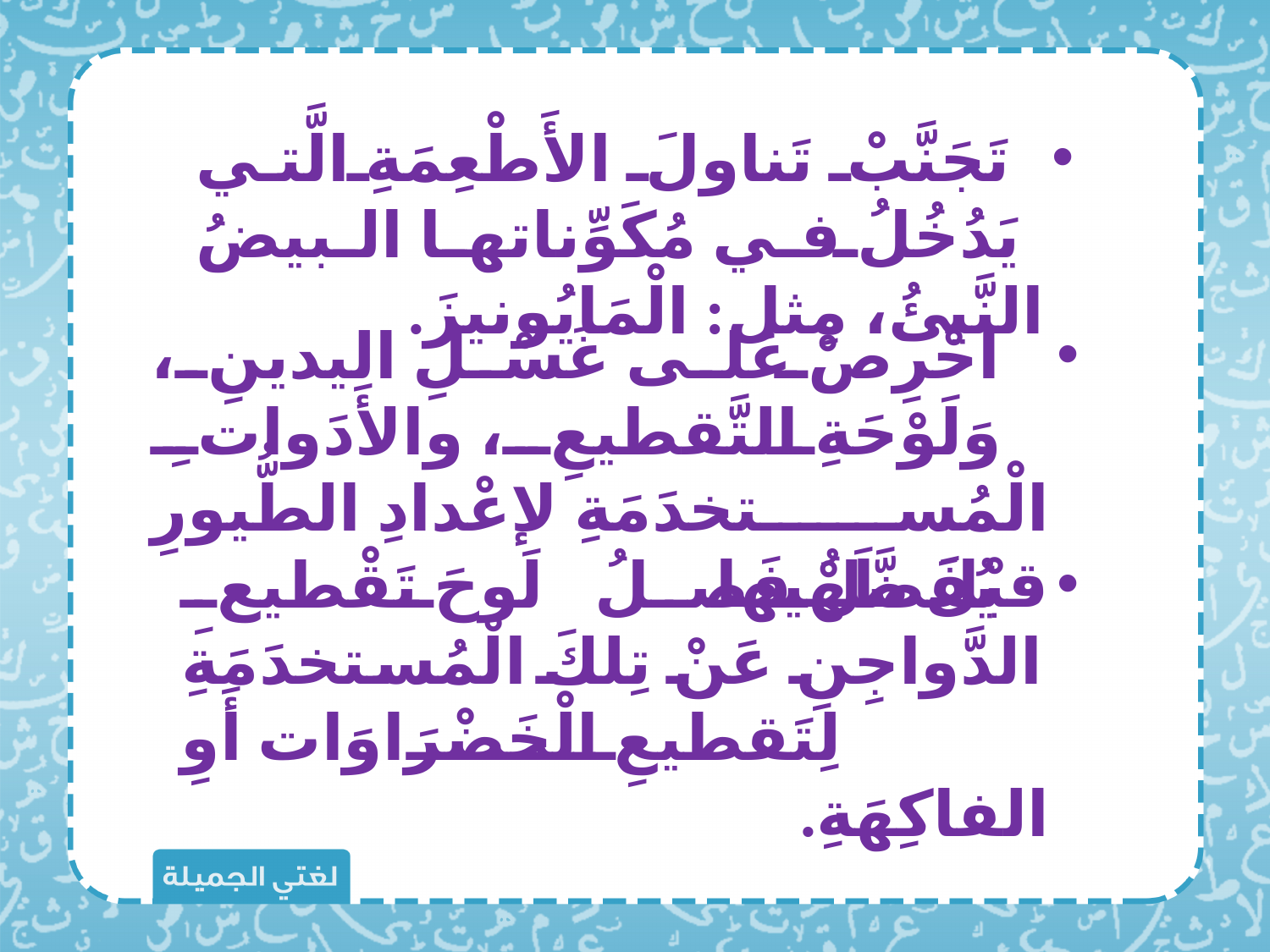

تَجَنَّبْ تَناولَ الأَطْعِمَةِ الَّتي يَدُخُلُ في مُكَوِّناتها البيضُ النَّيئُ، مِثل: الْمَايُونيزَ.
 احْرِصْ عَلى غَسْلِ اليدينِ، وَلَوْحَةِ التَّقطيعِ، والأَدَواتِ الْمُستخدَمَةِ لإعْدادِ الطُّيورِ قبْلَ طَهْيها.
 يُفَضَّلُ فَصلُ لَوحَ تَقْطيعِ الدَّواجِنِ عَنْ تِلكَ الْمُستخدَمَةِ لِتَقطيعِ الْخَضْرَاوَات أَوِ الفاكِهَةِ.